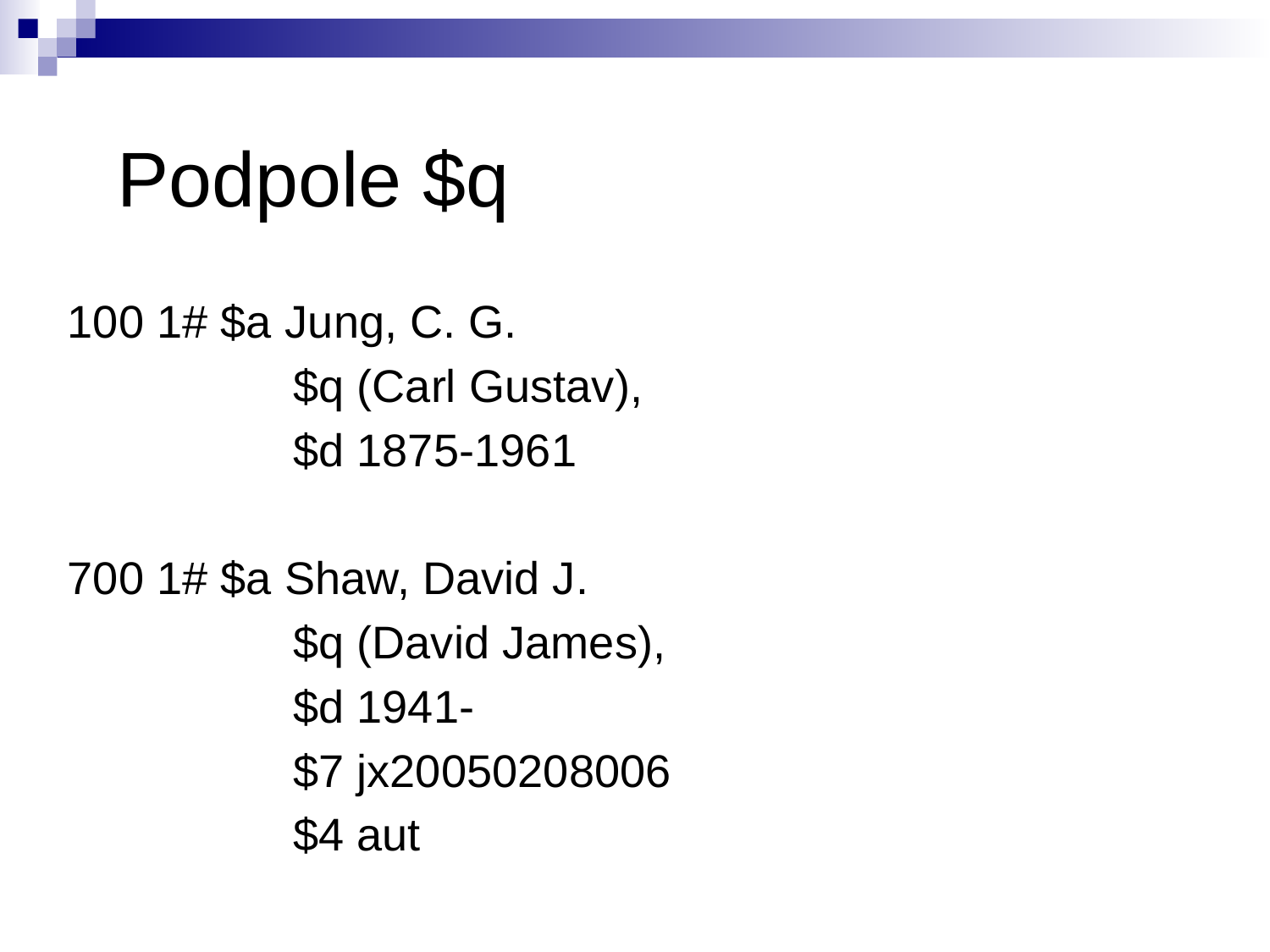

Podpole $q
100 1# $a Jung, C. G.
		    $q (Carl Gustav),
		    $d 1875-1961

700 1# $a Shaw, David J.
		    $q (David James),
		    $d 1941-
		    $7 jx20050208006
		    $4 aut